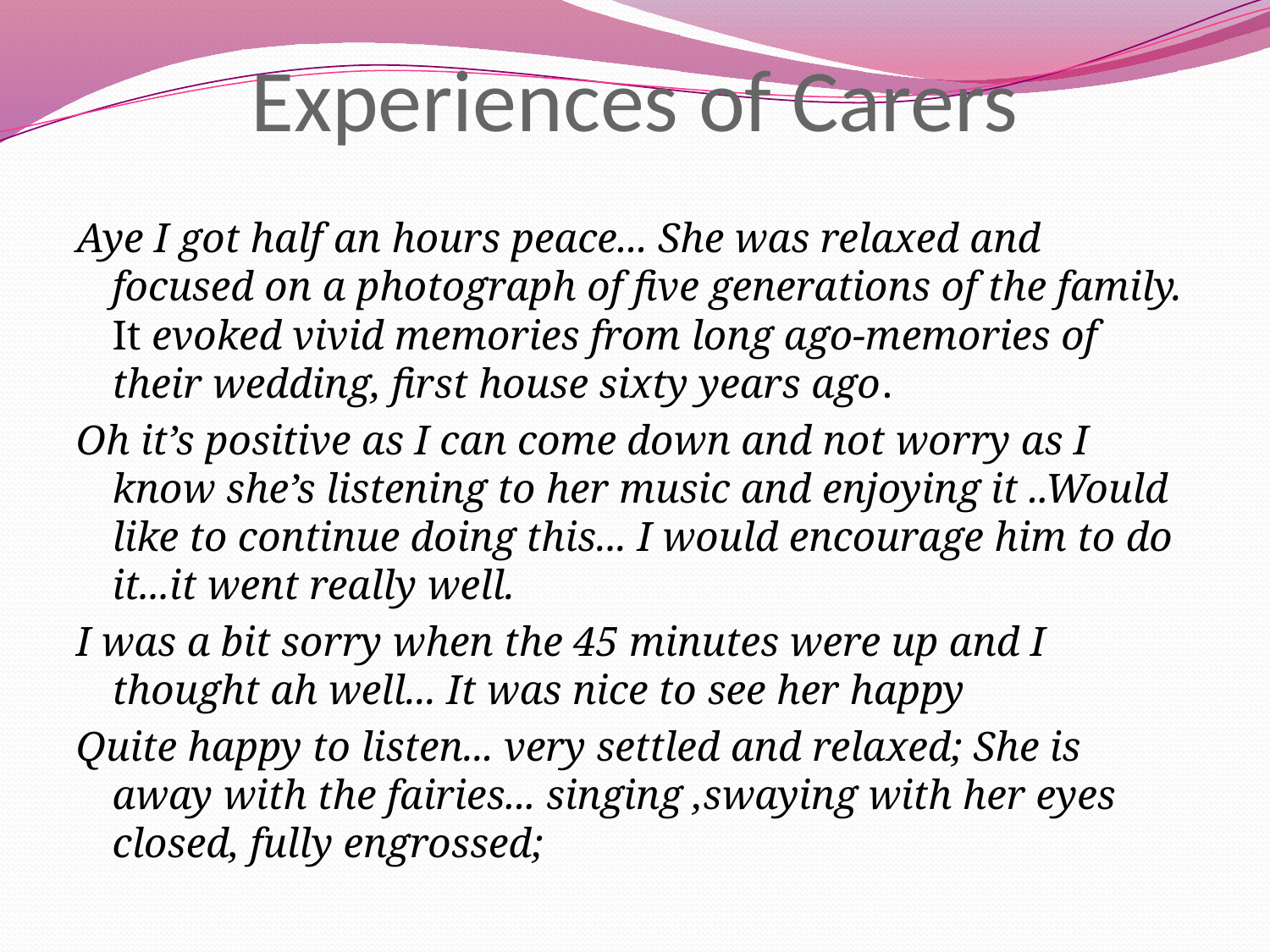

# Experiences of Carers
Aye I got half an hours peace... She was relaxed and focused on a photograph of five generations of the family. It evoked vivid memories from long ago-memories of their wedding, first house sixty years ago.
Oh it’s positive as I can come down and not worry as I know she’s listening to her music and enjoying it ..Would like to continue doing this... I would encourage him to do it...it went really well.
I was a bit sorry when the 45 minutes were up and I thought ah well... It was nice to see her happy
Quite happy to listen... very settled and relaxed; She is away with the fairies... singing ,swaying with her eyes closed, fully engrossed;